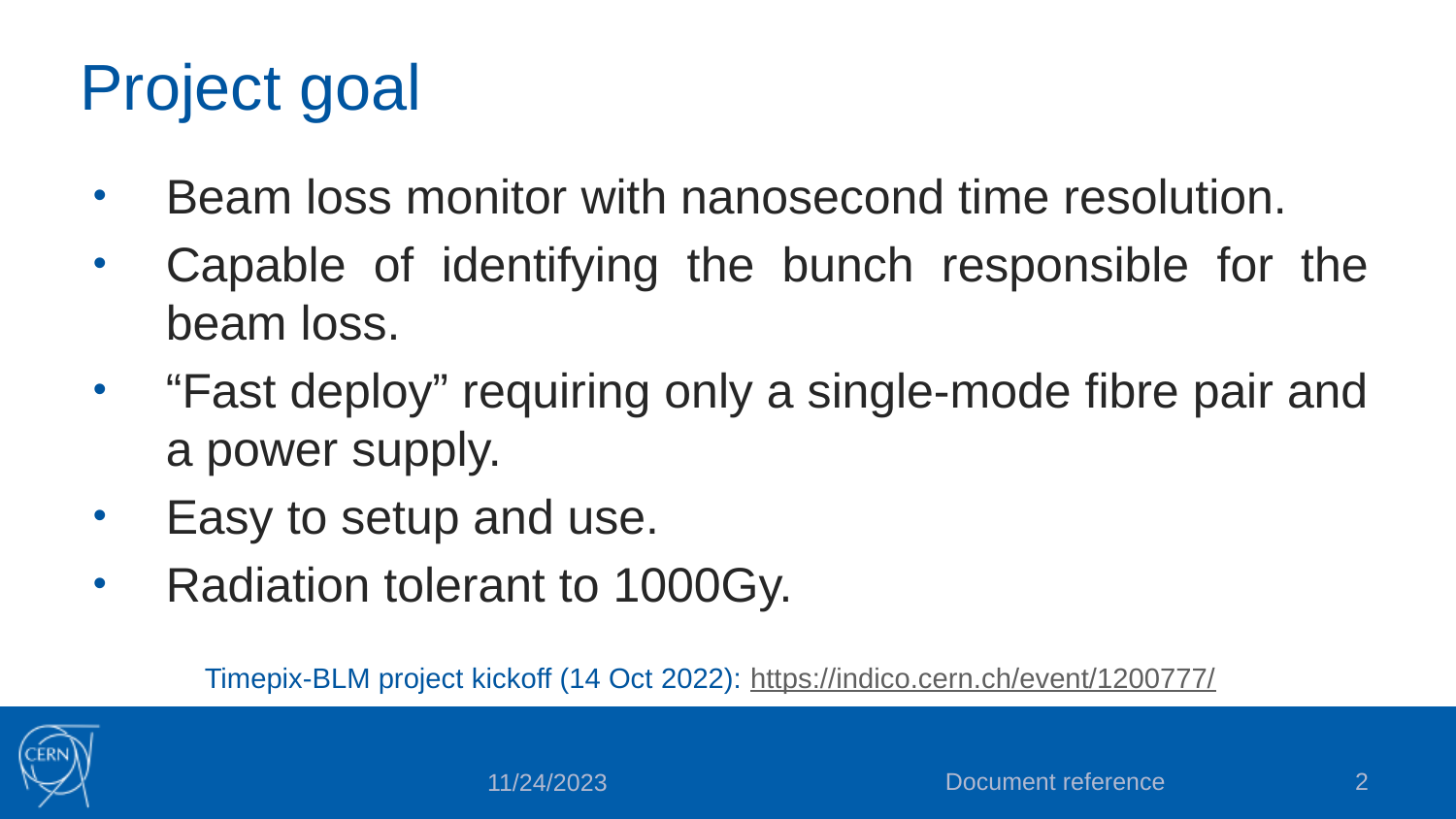

# Project goal
Beam loss monitor with nanosecond time resolution.
Capable of identifying the bunch responsible for the beam loss.
“Fast deploy” requiring only a single-mode fibre pair and a power supply.
Easy to setup and use.
Radiation tolerant to 1000Gy.
Timepix-BLM project kickoff (14 Oct 2022): https://indico.cern.ch/event/1200777/

Document reference
2
11/24/2023